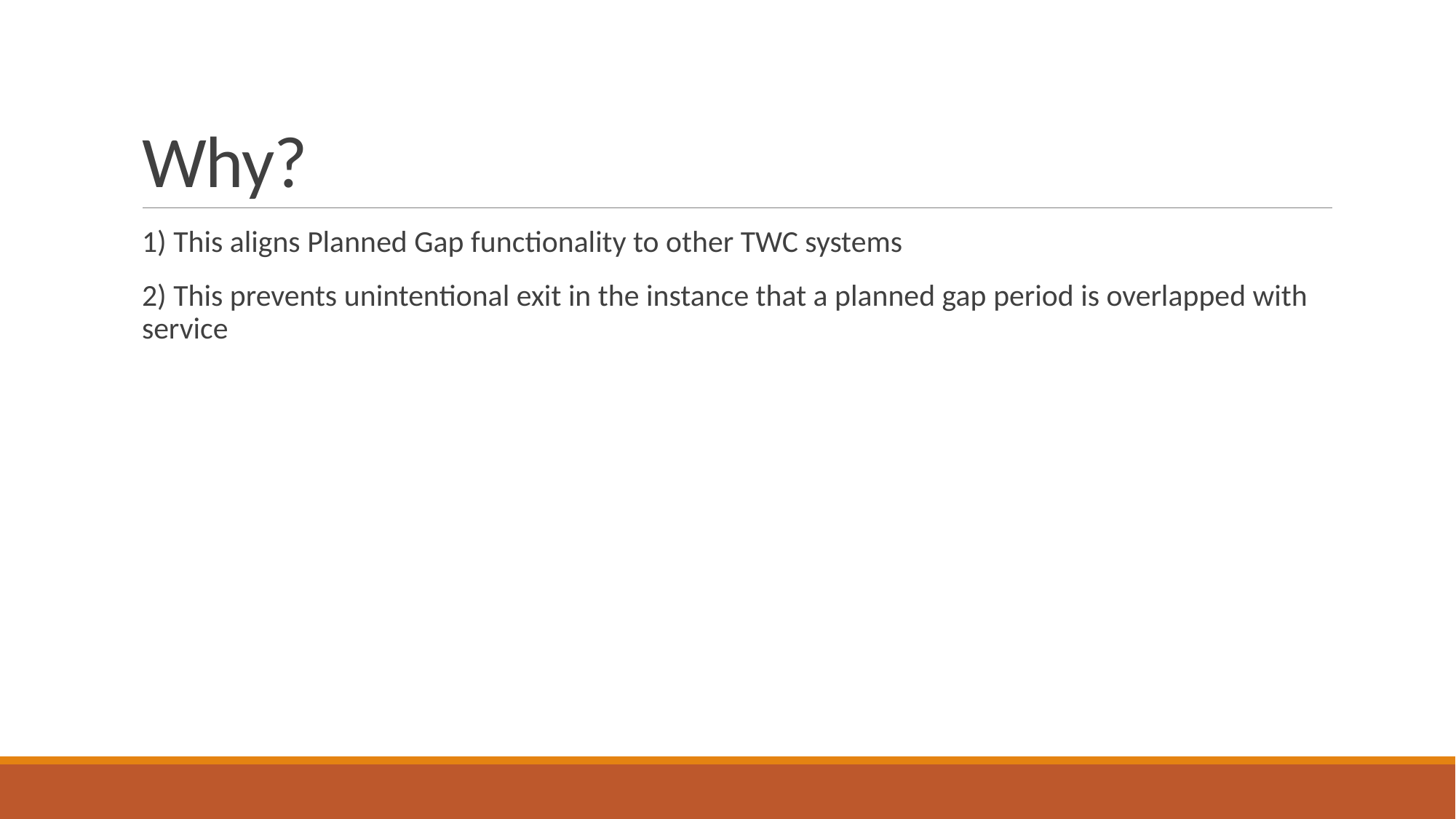

# Why?
1) This aligns Planned Gap functionality to other TWC systems
2) This prevents unintentional exit in the instance that a planned gap period is overlapped with service